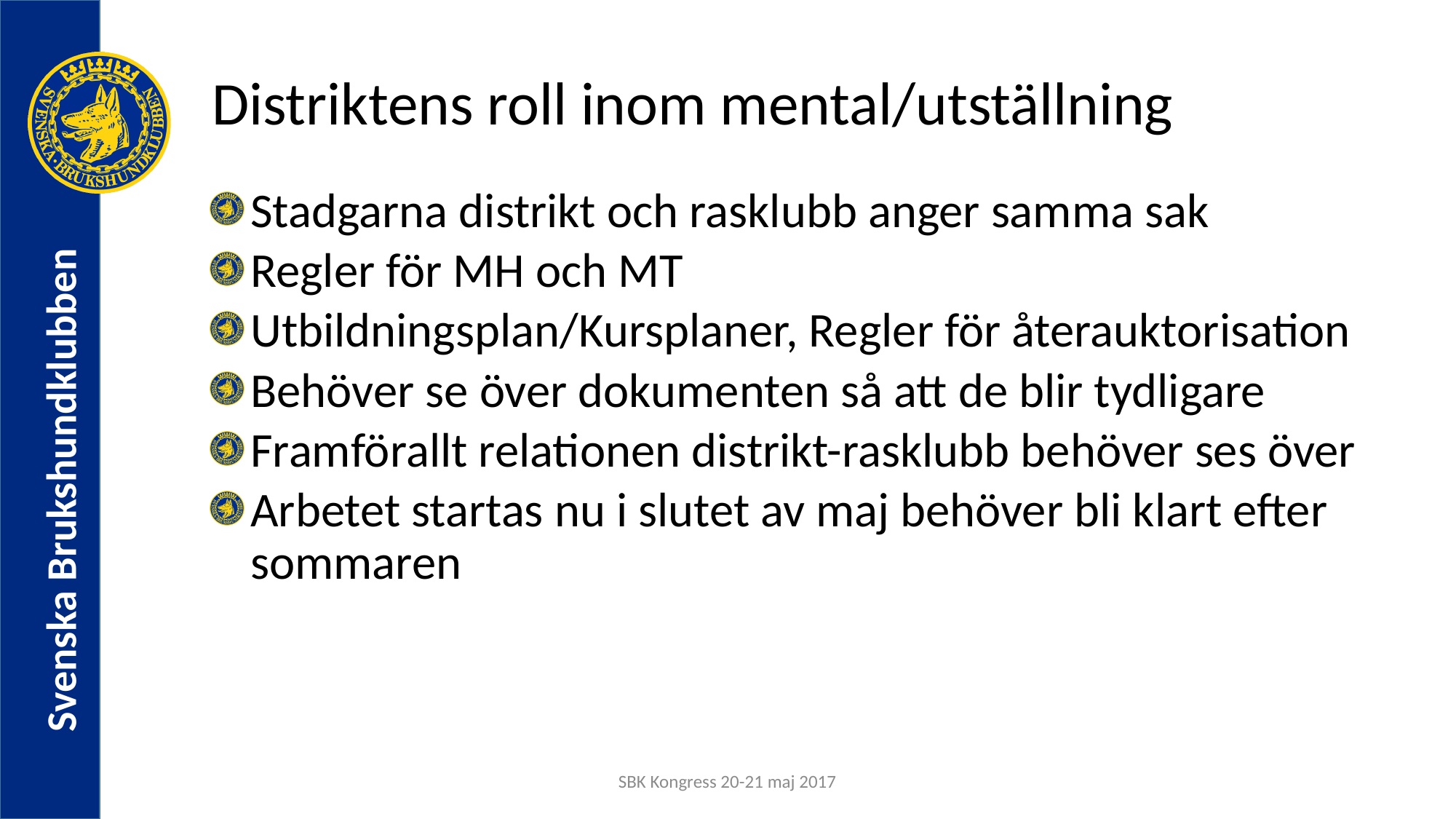

Distriktens roll inom mental/utställning
Stadgarna distrikt och rasklubb anger samma sak
Regler för MH och MT
Utbildningsplan/Kursplaner, Regler för återauktorisation
Behöver se över dokumenten så att de blir tydligare
Framförallt relationen distrikt-rasklubb behöver ses över
Arbetet startas nu i slutet av maj behöver bli klart efter sommaren

SBK Kongress 20-21 maj 2017